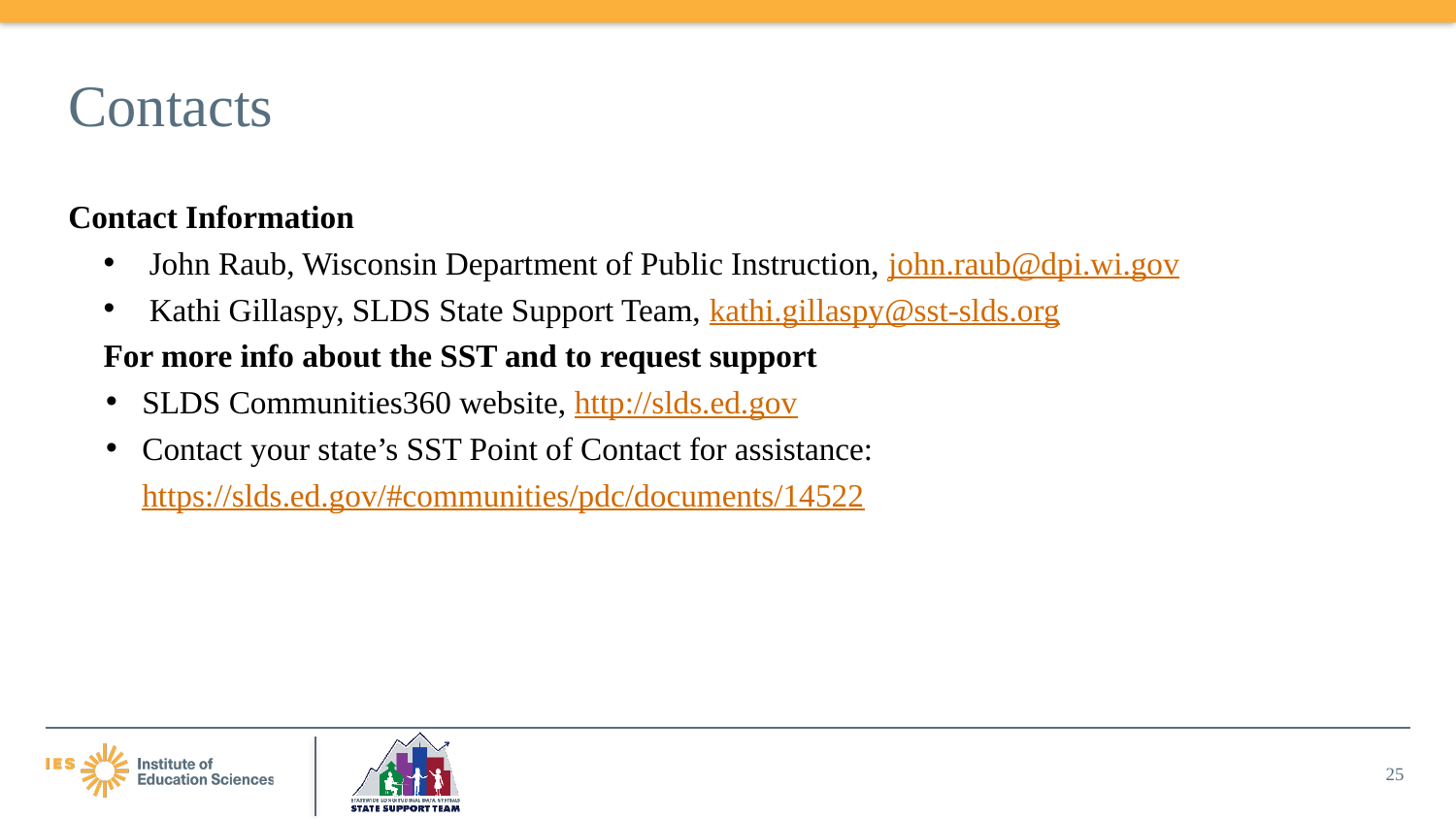

# Contacts
Contact Information
John Raub, Wisconsin Department of Public Instruction, john.raub@dpi.wi.gov
Kathi Gillaspy, SLDS State Support Team, kathi.gillaspy@sst-slds.org
For more info about the SST and to request support
SLDS Communities360 website, http://slds.ed.gov
Contact your state’s SST Point of Contact for assistance: https://slds.ed.gov/#communities/pdc/documents/14522
25